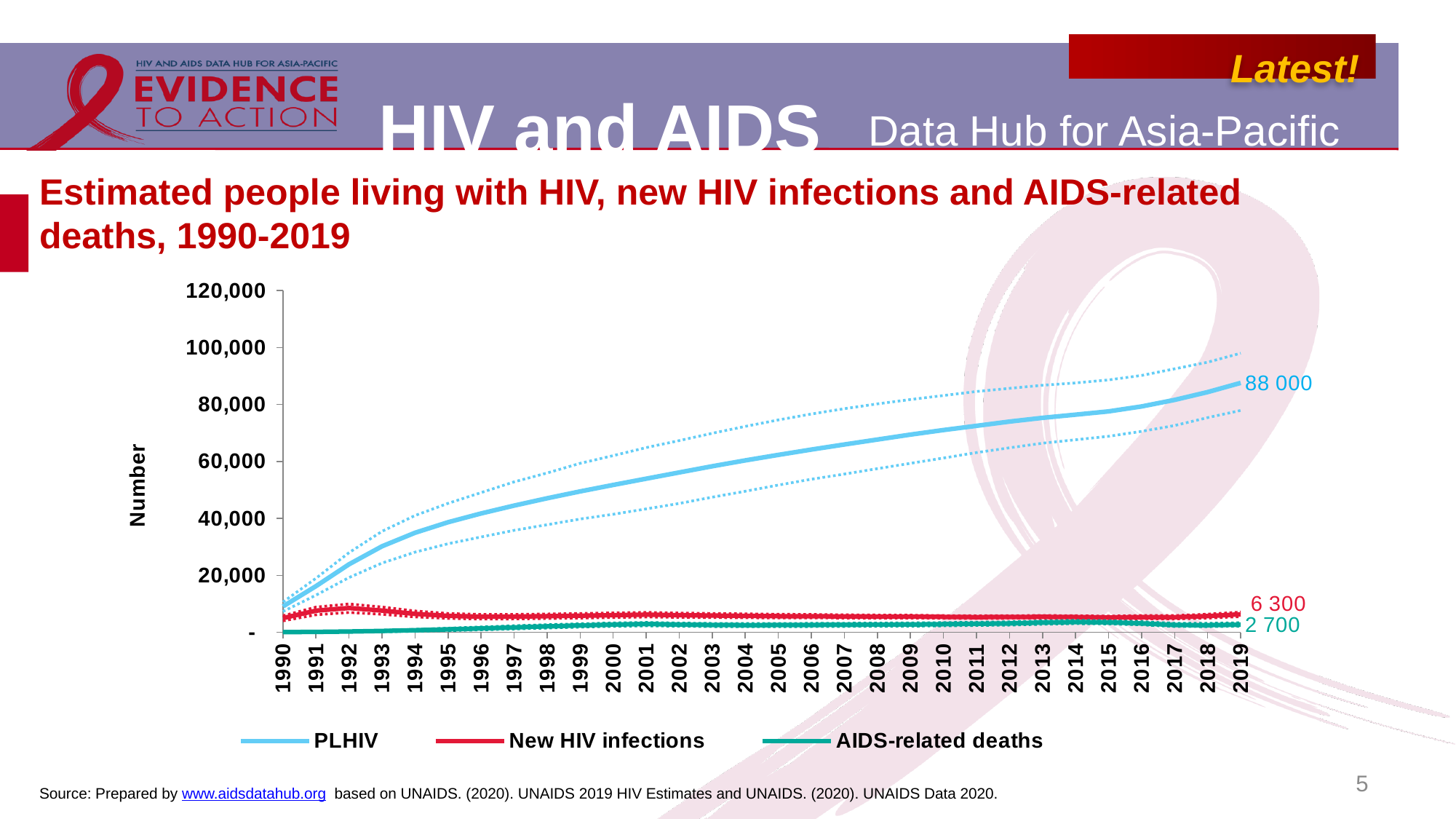

# Estimated people living with HIV, new HIV infections and AIDS-related deaths, 1990-2019

### Chart

| Category | PLHIV | PLHIV Lower bound | PLHIV Upper bound | New HIV infections | New HIV infections Lower bound | New HIV infections Upper bound | AIDS-related deaths | AIDS-related deaths Lower bound | AIDS-related deaths Upper bound |
|---|---|---|---|---|---|---|---|---|---|
| 1990 | 9072.0 | 7303.0 | 10640.0 | 4983.0 | 4010.0 | 5806.0 | 65.0 | 25.0 | 98.0 |
| 1991 | 16203.0 | 13032.0 | 18960.0 | 7604.0 | 6149.0 | 8858.0 | 142.0 | 57.0 | 214.0 |
| 1992 | 23868.0 | 19220.0 | 27956.0 | 8532.0 | 6962.0 | 9953.0 | 277.0 | 119.0 | 411.0 |
| 1993 | 30197.0 | 24314.0 | 35445.0 | 7637.0 | 6315.0 | 8876.0 | 473.0 | 224.0 | 688.0 |
| 1994 | 34950.0 | 28148.0 | 41015.0 | 6465.0 | 5399.0 | 7487.0 | 725.0 | 373.0 | 1032.0 |
| 1995 | 38651.0 | 31081.0 | 45286.0 | 5767.0 | 4869.0 | 6624.0 | 1030.0 | 596.0 | 1434.0 |
| 1996 | 41738.0 | 33476.0 | 49058.0 | 5489.0 | 4664.0 | 6275.0 | 1363.0 | 867.0 | 1858.0 |
| 1997 | 44511.0 | 35798.0 | 52835.0 | 5527.0 | 4708.0 | 6284.0 | 1728.0 | 1185.0 | 2303.0 |
| 1998 | 47073.0 | 37770.0 | 55950.0 | 5663.0 | 4837.0 | 6439.0 | 2085.0 | 1509.0 | 2672.0 |
| 1999 | 49485.0 | 39780.0 | 59345.0 | 5839.0 | 5010.0 | 6625.0 | 2410.0 | 1830.0 | 2988.0 |
| 2000 | 51747.0 | 41452.0 | 62052.0 | 6014.0 | 5185.0 | 6811.0 | 2716.0 | 2101.0 | 3286.0 |
| 2001 | 53955.0 | 43336.0 | 64872.0 | 6189.0 | 5361.0 | 6999.0 | 2918.0 | 2293.0 | 3463.0 |
| 2002 | 56150.0 | 45266.0 | 67335.0 | 6008.0 | 5243.0 | 6777.0 | 2716.0 | 2151.0 | 3242.0 |
| 2003 | 58320.0 | 47463.0 | 69893.0 | 5879.0 | 5169.0 | 6625.0 | 2571.0 | 2020.0 | 3117.0 |
| 2004 | 60374.0 | 49539.0 | 72309.0 | 5773.0 | 5102.0 | 6482.0 | 2534.0 | 1987.0 | 3100.0 |
| 2005 | 62296.0 | 51709.0 | 74578.0 | 5666.0 | 5041.0 | 6340.0 | 2545.0 | 1983.0 | 3095.0 |
| 2006 | 64178.0 | 53755.0 | 76651.0 | 5647.0 | 5058.0 | 6290.0 | 2582.0 | 2019.0 | 3127.0 |
| 2007 | 65962.0 | 55576.0 | 78527.0 | 5569.0 | 4999.0 | 6151.0 | 2632.0 | 2069.0 | 3172.0 |
| 2008 | 67696.0 | 57471.0 | 80213.0 | 5526.0 | 4991.0 | 6058.0 | 2687.0 | 2115.0 | 3229.0 |
| 2009 | 69428.0 | 59337.0 | 81737.0 | 5514.0 | 4998.0 | 6019.0 | 2748.0 | 2171.0 | 3300.0 |
| 2010 | 71029.0 | 61201.0 | 83140.0 | 5407.0 | 4910.0 | 5882.0 | 2855.0 | 2267.0 | 3407.0 |
| 2011 | 72509.0 | 63117.0 | 84572.0 | 5336.0 | 4856.0 | 5810.0 | 2995.0 | 2401.0 | 3543.0 |
| 2012 | 73995.0 | 64796.0 | 85675.0 | 5374.0 | 4904.0 | 5833.0 | 3116.0 | 2522.0 | 3658.0 |
| 2013 | 75315.0 | 66401.0 | 86756.0 | 5432.0 | 4940.0 | 5916.0 | 3420.0 | 2827.0 | 3990.0 |
| 2014 | 76423.0 | 67615.0 | 87575.0 | 5349.0 | 4826.0 | 5833.0 | 3621.0 | 3053.0 | 4211.0 |
| 2015 | 77582.0 | 68833.0 | 88629.0 | 5201.0 | 4663.0 | 5679.0 | 3486.0 | 2953.0 | 4080.0 |
| 2016 | 79315.0 | 70566.0 | 90198.0 | 5357.0 | 4779.0 | 5904.0 | 3125.0 | 2622.0 | 3734.0 |
| 2017 | 81602.0 | 72612.0 | 92515.0 | 5299.0 | 4681.0 | 5885.0 | 2560.0 | 2066.0 | 3142.0 |
| 2018 | 84361.0 | 75385.0 | 94839.0 | 5691.0 | 4981.0 | 6370.0 | 2516.0 | 1997.0 | 3143.0 |
| 2019 | 87581.0 | 77910.0 | 98007.0 | 6322.0 | 5506.0 | 7099.0 | 2685.0 | 2144.0 | 3366.0 |
5
Source: Prepared by www.aidsdatahub.org  based on UNAIDS. (2020). UNAIDS 2019 HIV Estimates and UNAIDS. (2020). UNAIDS Data 2020.